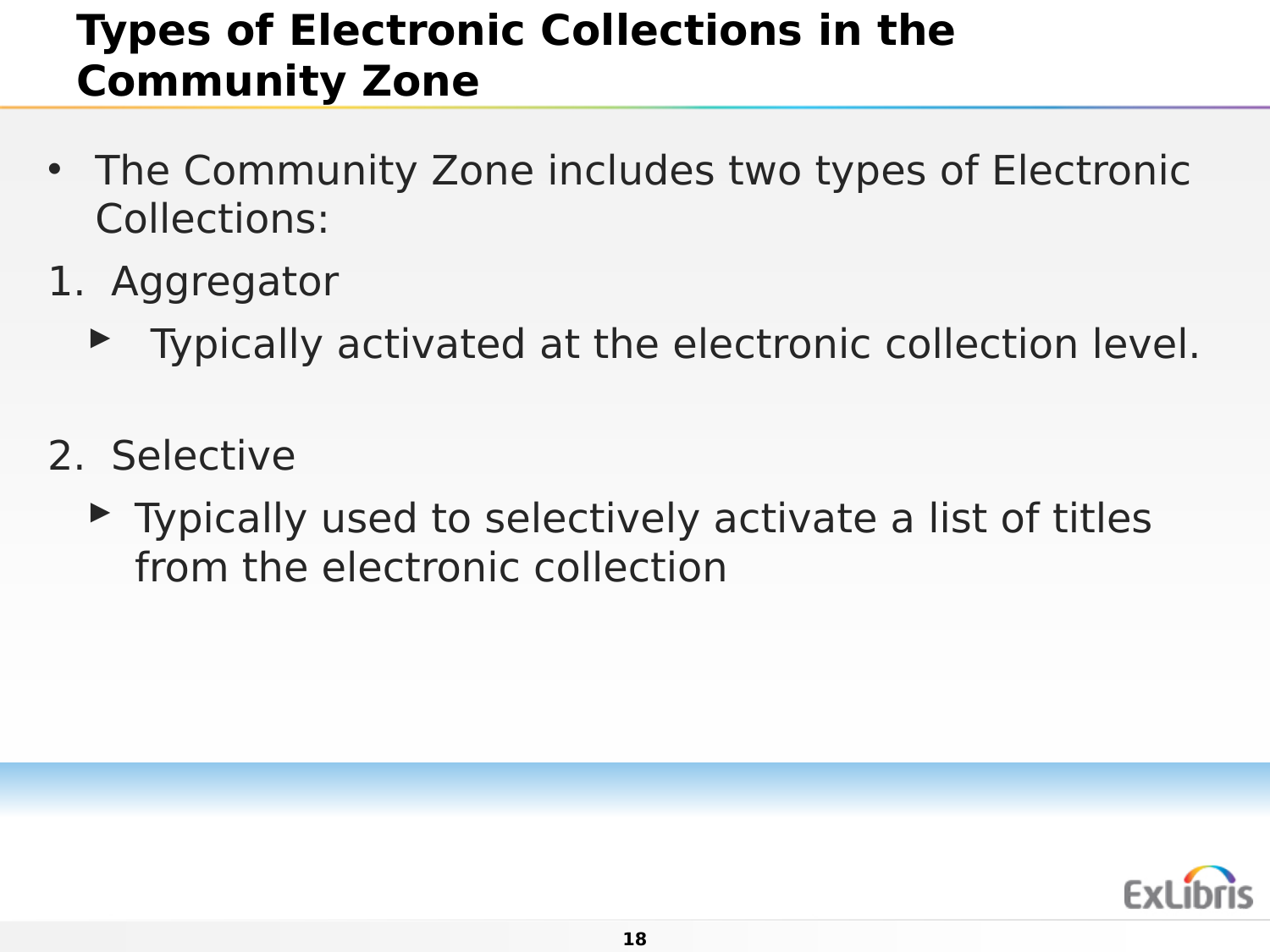

Types of Electronic Collections in the Community Zone
The Community Zone includes two types of Electronic Collections:
Aggregator
Typically activated at the electronic collection level.
Selective
Typically used to selectively activate a list of titles from the electronic collection